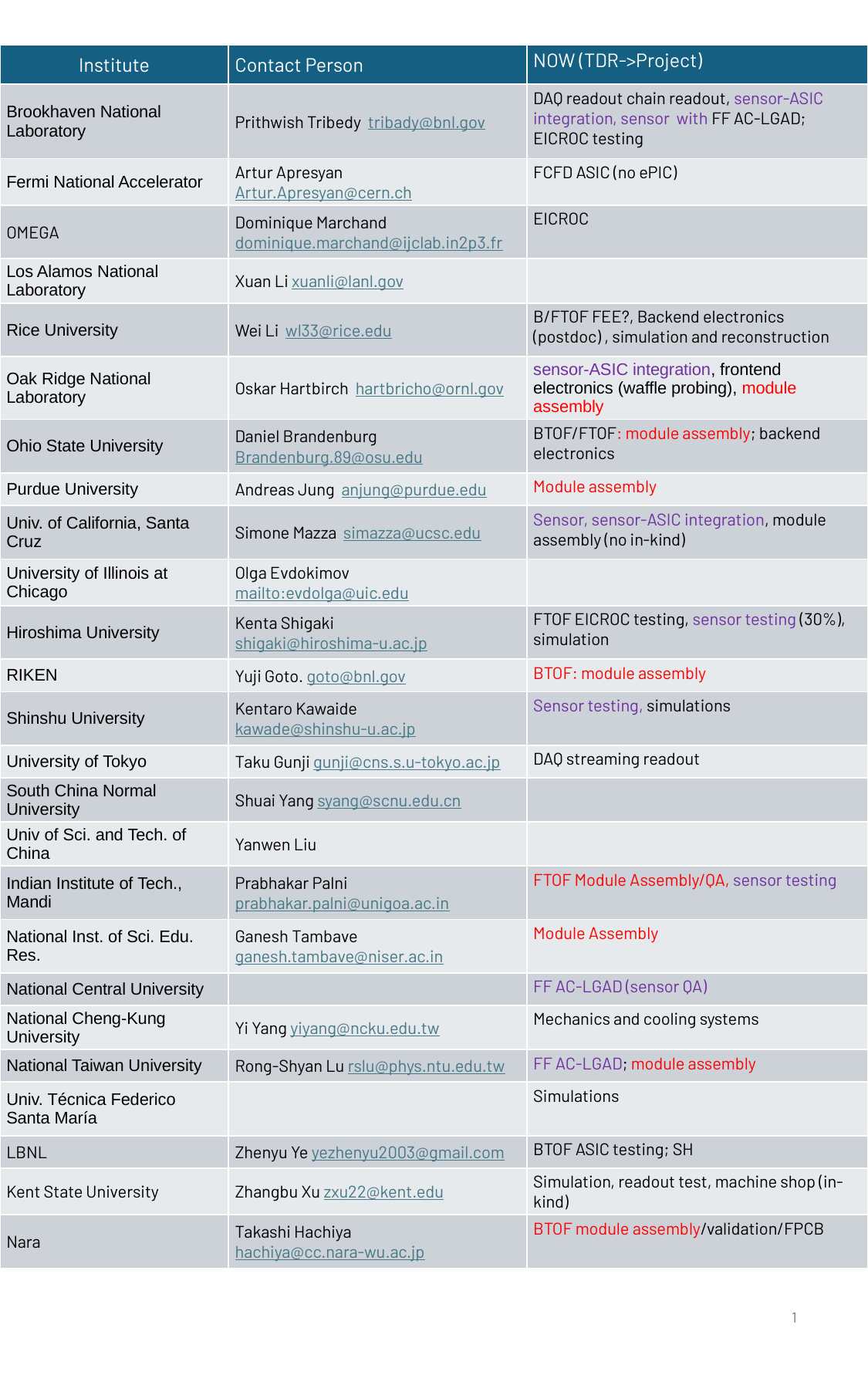

| Institute | Contact Person | NOW (TDR->Project) |
| --- | --- | --- |
| Brookhaven National Laboratory | Prithwish Tribedy tribady@bnl.gov | DAQ readout chain readout, sensor-ASIC integration, sensor with FF AC-LGAD; EICROC testing |
| Fermi National Accelerator | Artur Apresyan Artur.Apresyan@cern.ch | FCFD ASIC (no ePIC) |
| OMEGA | Dominique Marchand dominique.marchand@ijclab.in2p3.fr | EICROC |
| Los Alamos National Laboratory | Xuan Li xuanli@lanl.gov |  |
| Rice University | Wei Li wl33@rice.edu | B/FTOF FEE?, Backend electronics (postdoc) , simulation and reconstruction |
| Oak Ridge National Laboratory | Oskar Hartbirch hartbricho@ornl.gov | sensor-ASIC integration, frontend electronics (waffle probing), module assembly |
| Ohio State University | Daniel Brandenburg Brandenburg.89@osu.edu | BTOF/FTOF: module assembly; backend electronics |
| Purdue University | Andreas Jung anjung@purdue.edu | Module assembly |
| Univ. of California, Santa Cruz | Simone Mazza simazza@ucsc.edu | Sensor, sensor-ASIC integration, module assembly (no in-kind) |
| University of Illinois at Chicago | Olga Evdokimov mailto:evdolga@uic.edu |  |
| Hiroshima University | Kenta Shigaki shigaki@hiroshima-u.ac.jp | FTOF EICROC testing, sensor testing (30%), simulation |
| RIKEN | Yuji Goto. goto@bnl.gov | BTOF: module assembly |
| Shinshu University | Kentaro Kawaide kawade@shinshu-u.ac.jp | Sensor testing, simulations |
| University of Tokyo | Taku Gunji gunji@cns.s.u-tokyo.ac.jp | DAQ streaming readout |
| South China Normal University | Shuai Yang syang@scnu.edu.cn |  |
| Univ of Sci. and Tech. of China | Yanwen Liu |  |
| Indian Institute of Tech., Mandi | Prabhakar Palni prabhakar.palni@unigoa.ac.in | FTOF Module Assembly/QA, sensor testing |
| National Inst. of Sci. Edu. Res. | Ganesh Tambave ganesh.tambave@niser.ac.in | Module Assembly |
| National Central University |  | FF AC-LGAD (sensor QA) |
| National Cheng-Kung University | Yi Yang yiyang@ncku.edu.tw | Mechanics and cooling systems |
| National Taiwan University | Rong-Shyan Lu rslu@phys.ntu.edu.tw | FF AC-LGAD; module assembly |
| Univ. Técnica Federico Santa María |  | Simulations |
| LBNL | Zhenyu Ye yezhenyu2003@gmail.com | BTOF ASIC testing; SH |
| Kent State University | Zhangbu Xu zxu22@kent.edu | Simulation, readout test, machine shop (in-kind) |
| Nara | Takashi Hachiya hachiya@cc.nara-wu.ac.jp | BTOF module assembly/validation/FPCB |
1